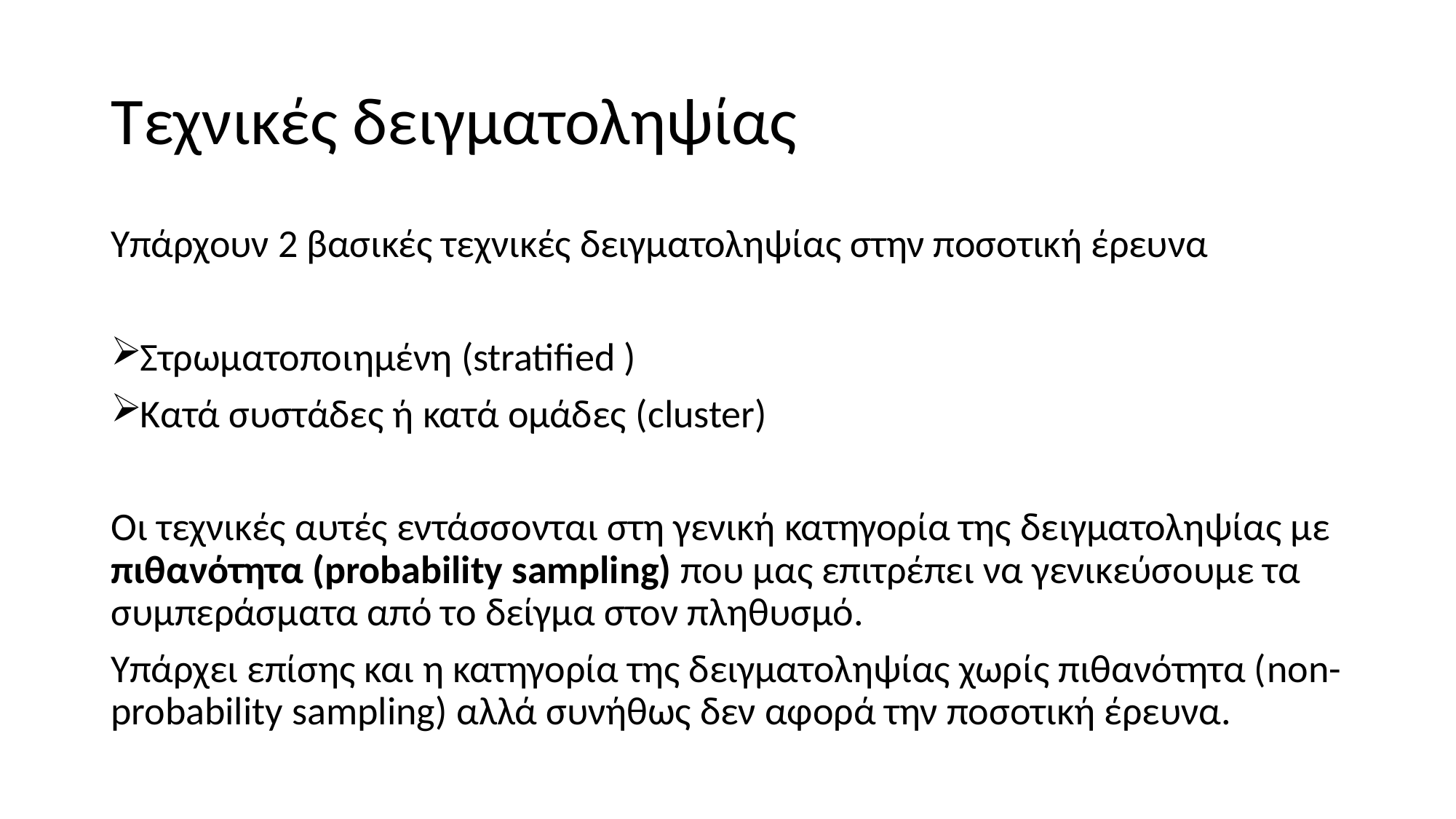

# Τεχνικές δειγματοληψίας
Υπάρχουν 2 βασικές τεχνικές δειγματοληψίας στην ποσοτική έρευνα

Στρωματοποιημένη (stratified )
Κατά συστάδες ή κατά ομάδες (cluster)

Οι τεχνικές αυτές εντάσσονται στη γενική κατηγορία της δειγματοληψίας με πιθανότητα (probability sampling) που μας επιτρέπει να γενικεύσουμε τα συμπεράσματα από το δείγμα στον πληθυσμό.
Υπάρχει επίσης και η κατηγορία της δειγματοληψίας χωρίς πιθανότητα (non-probability sampling) αλλά συνήθως δεν αφορά την ποσοτική έρευνα.